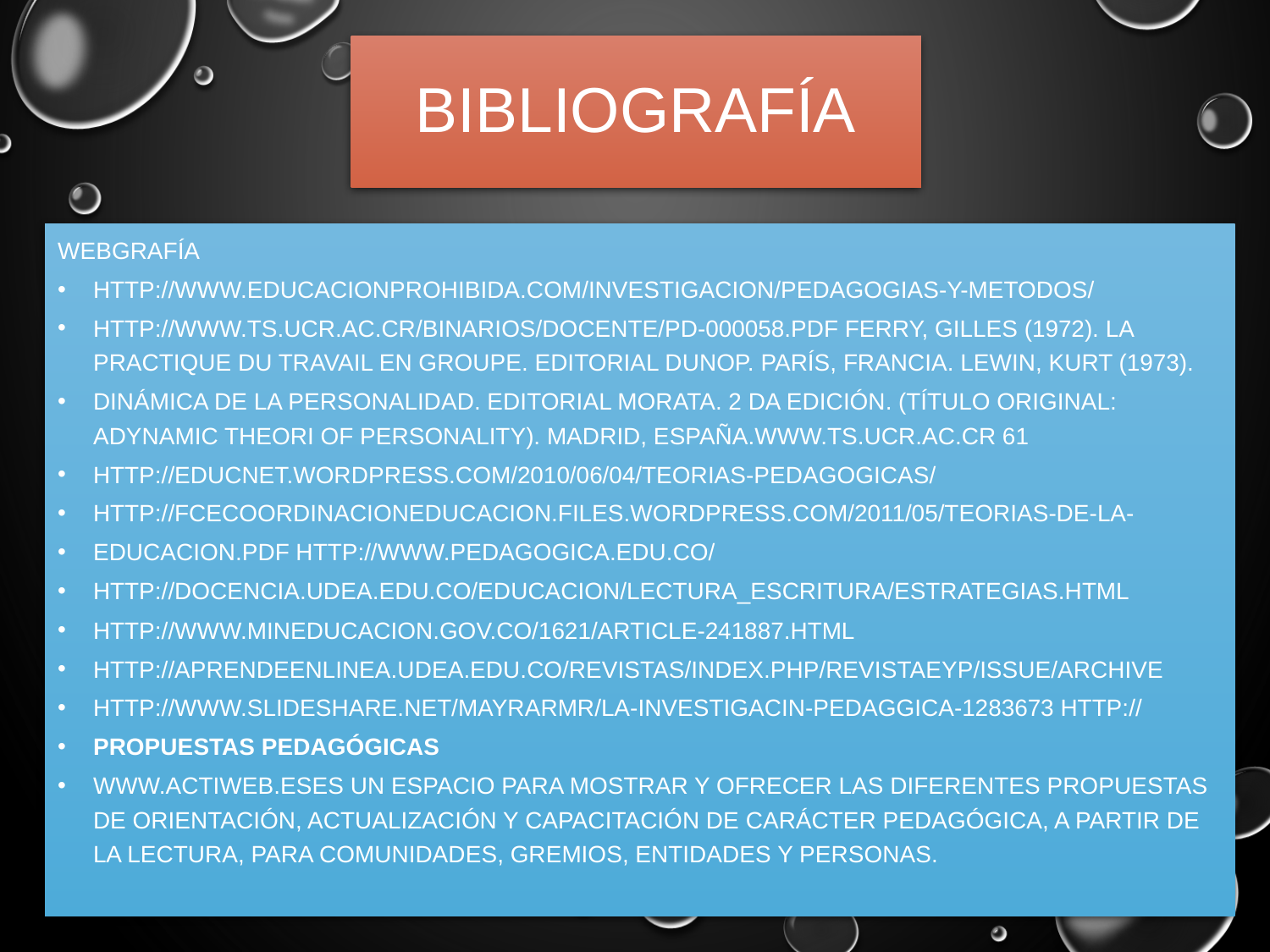

# BIBLIOGRAFÍA
WEBGRAFÍA
http://www.educacionprohibida.com/investigacion/pedagogias-y-metodos/
http://www.ts.ucr.ac.cr/binarios/docente/pd-000058.pdf Ferry, Gilles (1972). La practique du travail en groupe. Editorial DUNOP. París, Francia. Lewin, Kurt (1973).
Dinámica de la Personalidad. Editorial Morata. 2 da Edición. (Título Original: Adynamic theori of personality). Madrid, España.www.ts.ucr.ac.cr 61
http://educnet.wordpress.com/2010/06/04/teorias-pedagogicas/
http://fcecoordinacioneducacion.files.wordpress.com/2011/05/teorias-de-la-
educacion.pdf http://www.pedagogica.edu.co/
http://docencia.udea.edu.co/educacion/lectura_escritura/estrategias.html
http://www.mineducacion.gov.co/1621/article-241887.html
http://aprendeenlinea.udea.edu.co/revistas/index.php/revistaeyp/issue/archive
http://www.slideshare.net/mayrarmr/la-investigacin-pedaggica-1283673 http://
Propuestas Pedagógicas
www.actiweb.esEs un espacio para mostrar y ofrecer las diferentes propuestas de orientación, actualización y capacitación de carácter pedagógica, a partir de la lectura, para comunidades, gremios, entidades y personas.